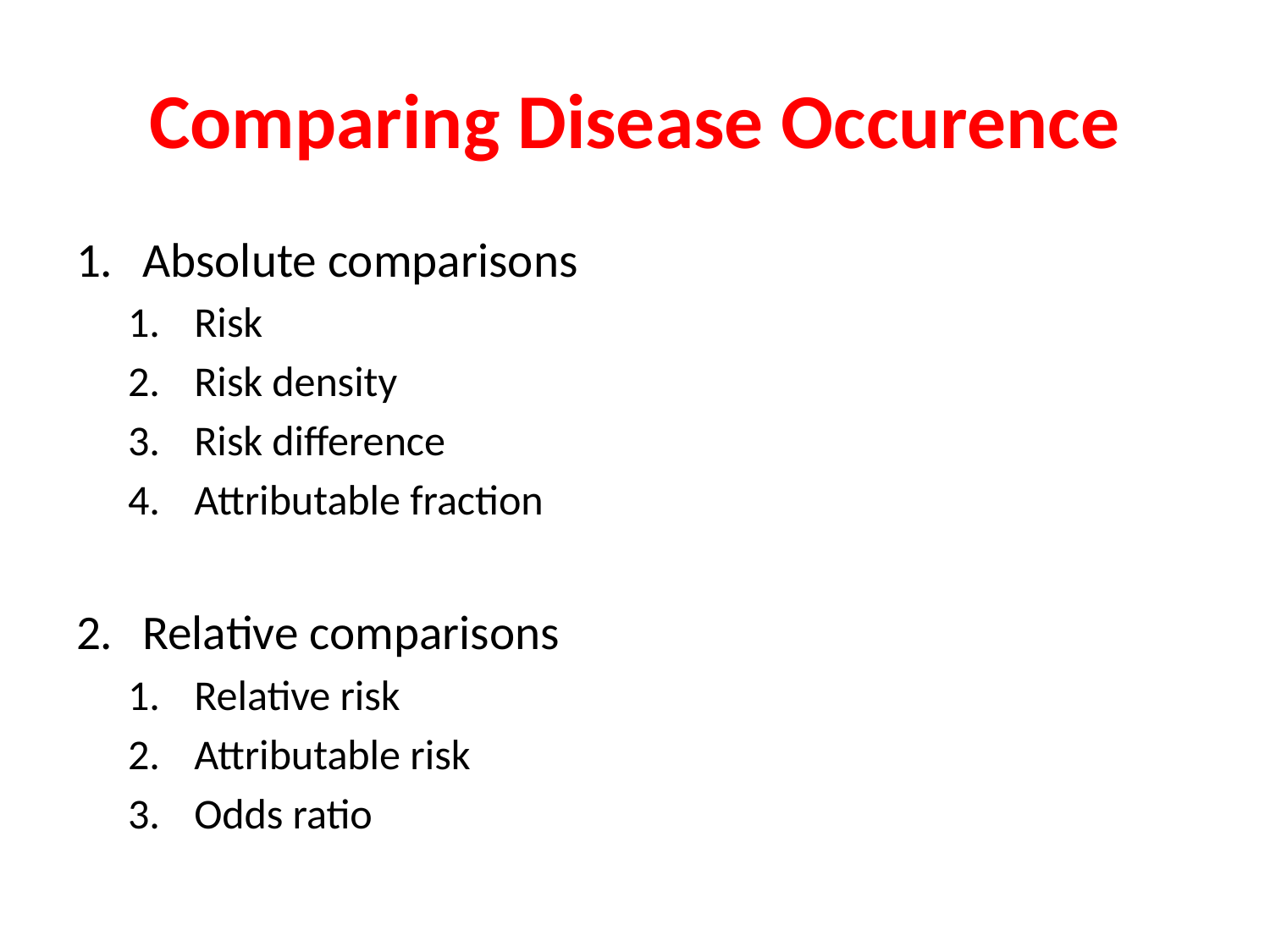

# Comparing Disease Occurence
Absolute comparisons
Risk
Risk density
Risk difference
Attributable fraction

Relative comparisons
Relative risk
Attributable risk
Odds ratio